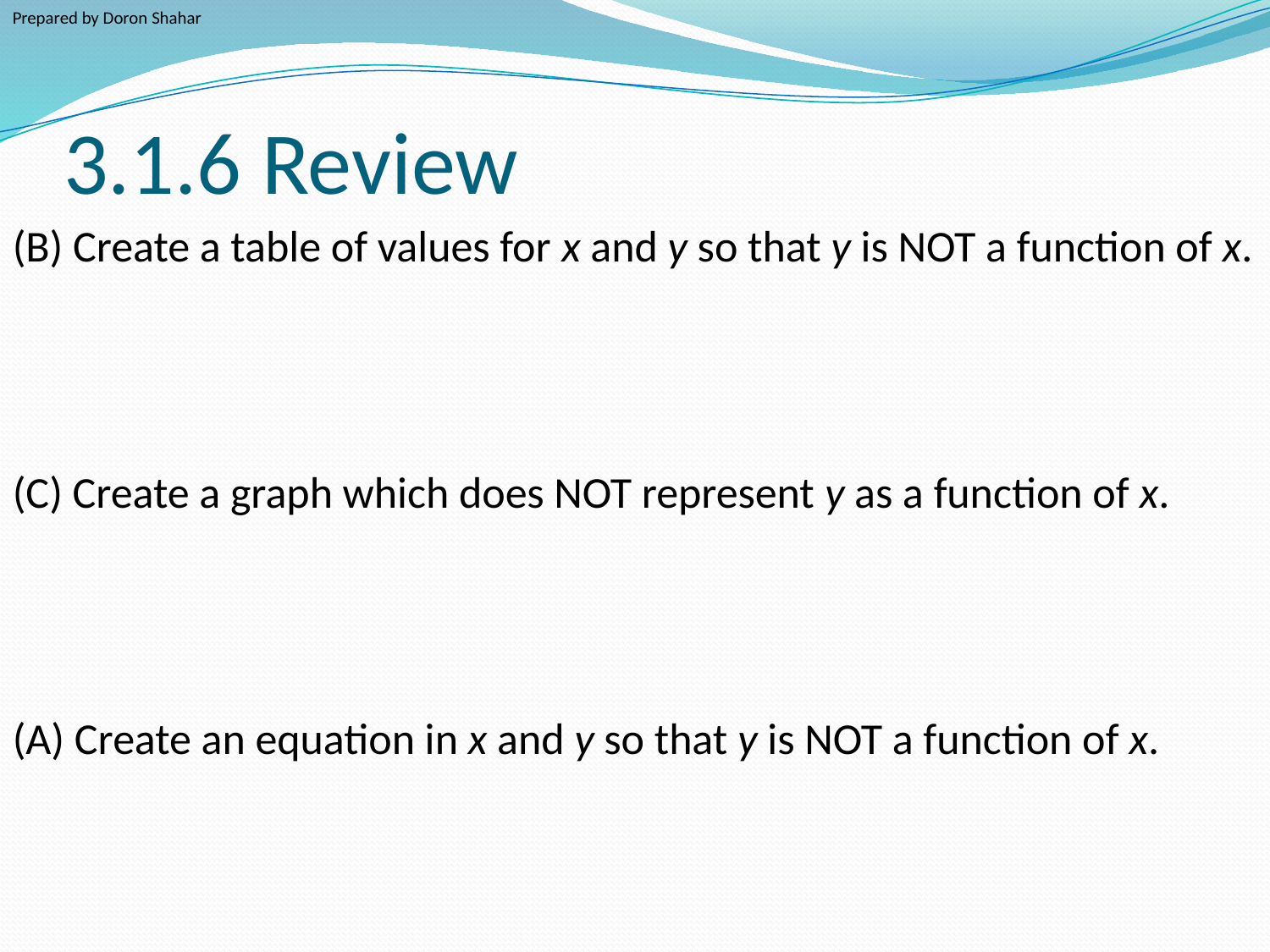

Prepared by Doron Shahar
# 3.1.6 Review
(B) Create a table of values for x and y so that y is NOT a function of x.

(C) Create a graph which does NOT represent y as a function of x.

(A) Create an equation in x and y so that y is NOT a function of x.